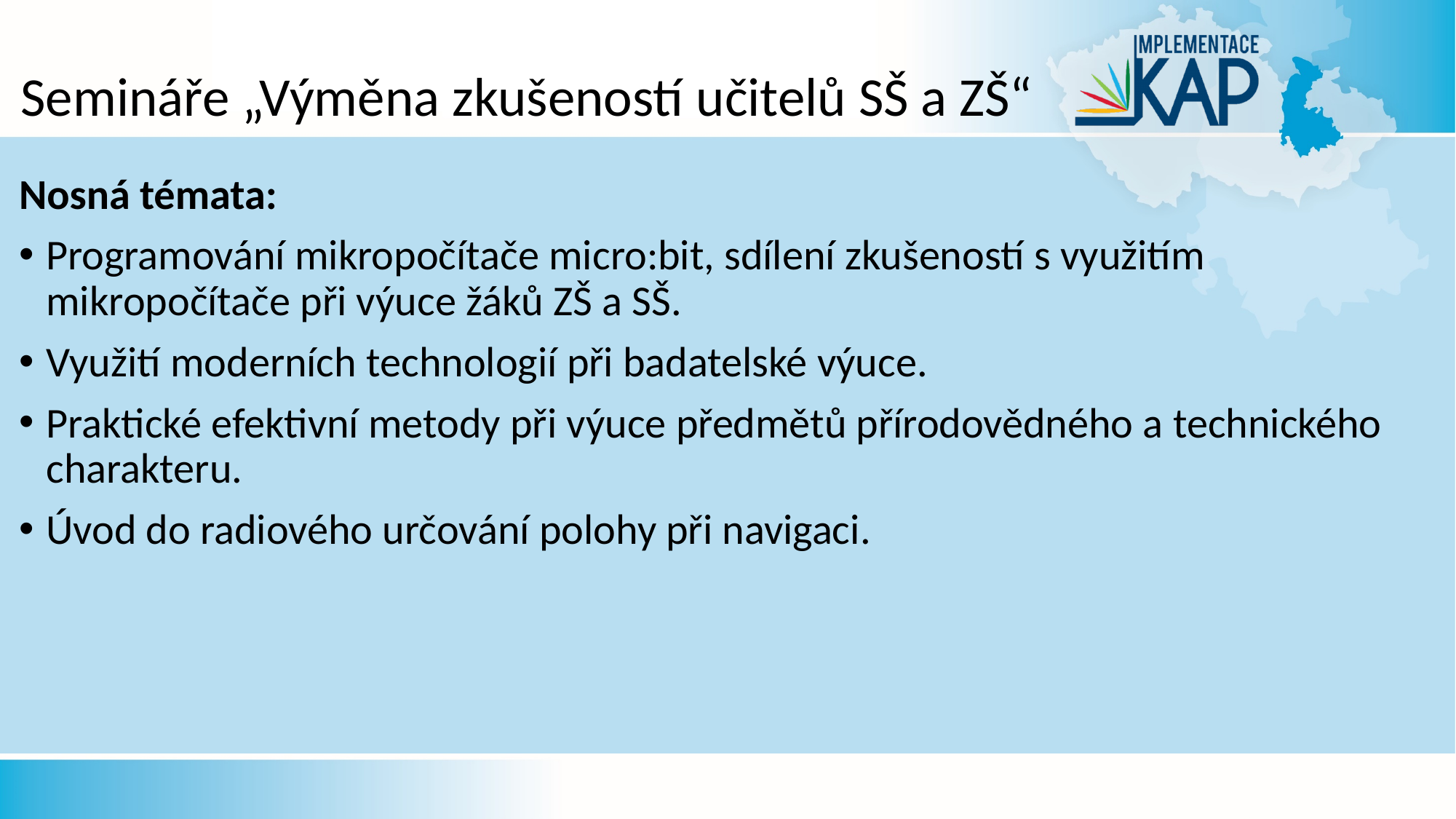

# Semináře „Výměna zkušeností učitelů SŠ a ZŠ“

Nosná témata:
Programování mikropočítače micro:bit, sdílení zkušeností s využitím mikropočítače při výuce žáků ZŠ a SŠ.
Využití moderních technologií při badatelské výuce.
Praktické efektivní metody při výuce předmětů přírodovědného a technického charakteru.
Úvod do radiového určování polohy při navigaci.